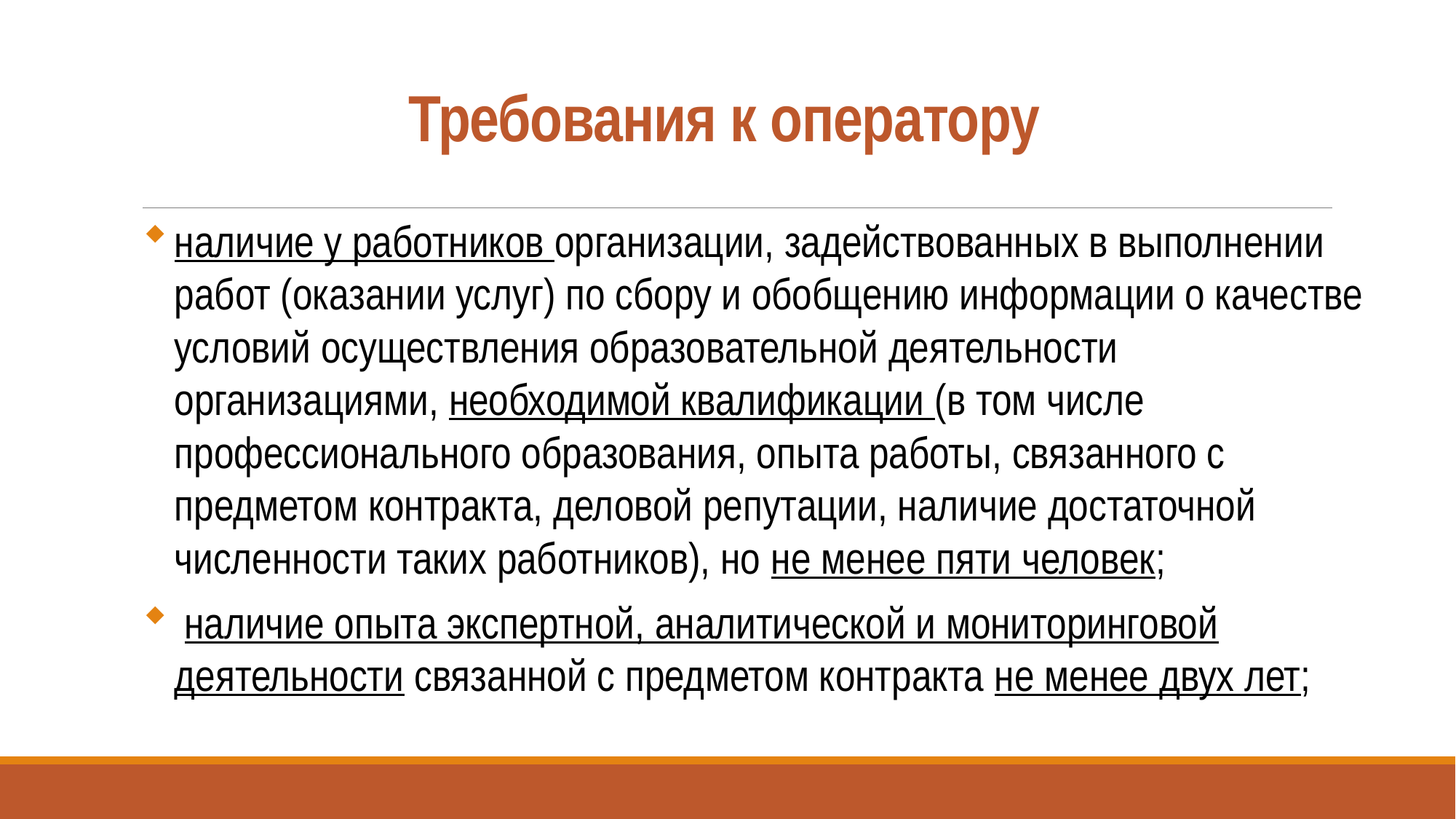

# Требования к оператору
наличие у работников организации, задействованных в выполнении работ (оказании услуг) по сбору и обобщению информации о качестве условий осуществления образовательной деятельности организациями, необходимой квалификации (в том числе профессионального образования, опыта работы, связанного с предметом контракта, деловой репутации, наличие достаточной численности таких работников), но не менее пяти человек;
 наличие опыта экспертной, аналитической и мониторинговой деятельности связанной с предметом контракта не менее двух лет;